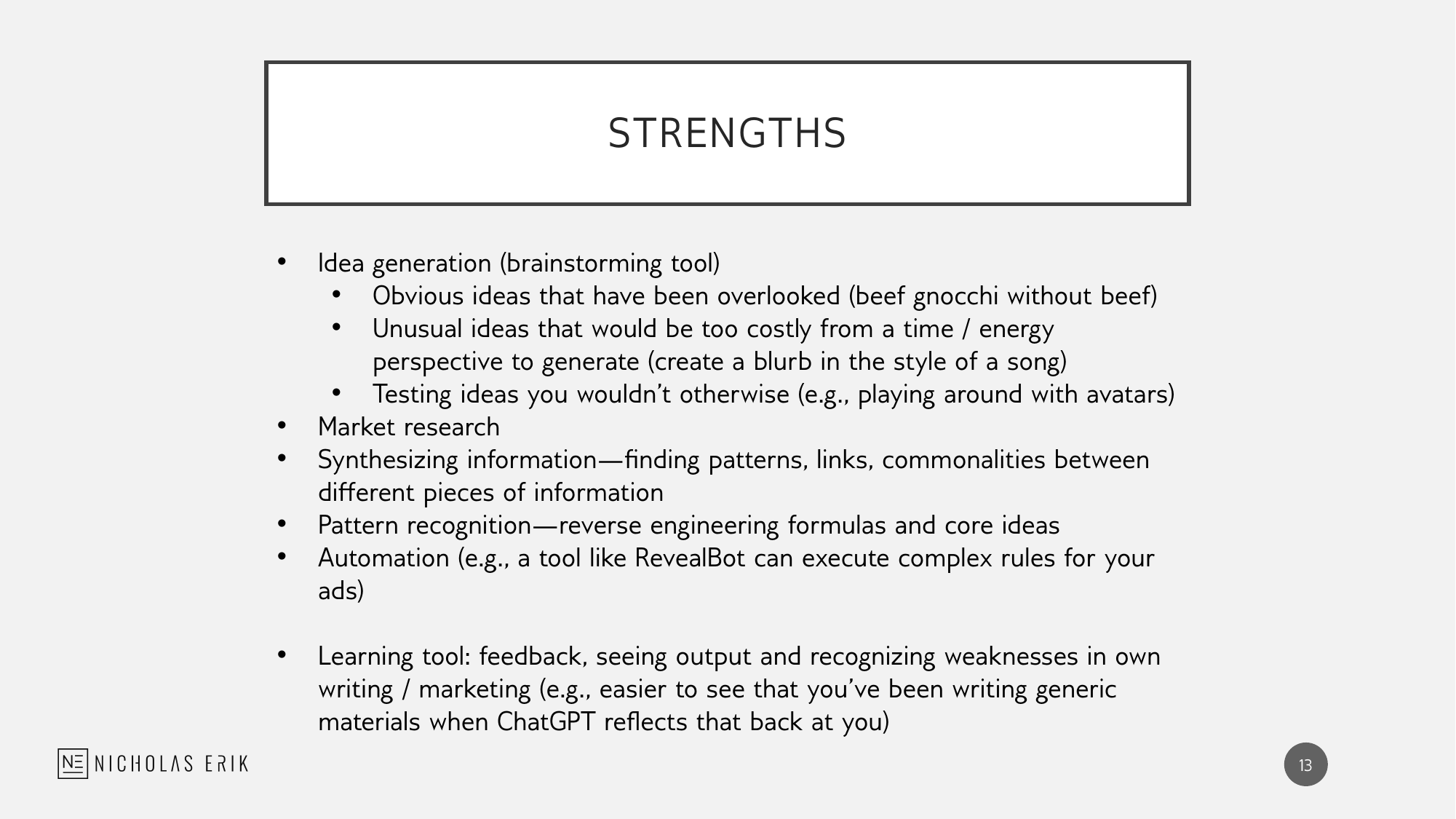

# Strengths
Idea generation (brainstorming tool)
Obvious ideas that have been overlooked (beef gnocchi without beef)
Unusual ideas that would be too costly from a time / energy perspective to generate (create a blurb in the style of a song)
Testing ideas you wouldn’t otherwise (e.g., playing around with avatars)
Market research
Synthesizing information—finding patterns, links, commonalities between different pieces of information
Pattern recognition—reverse engineering formulas and core ideas
Automation (e.g., a tool like RevealBot can execute complex rules for your ads)

Learning tool: feedback, seeing output and recognizing weaknesses in own writing / marketing (e.g., easier to see that you’ve been writing generic materials when ChatGPT reflects that back at you)
13